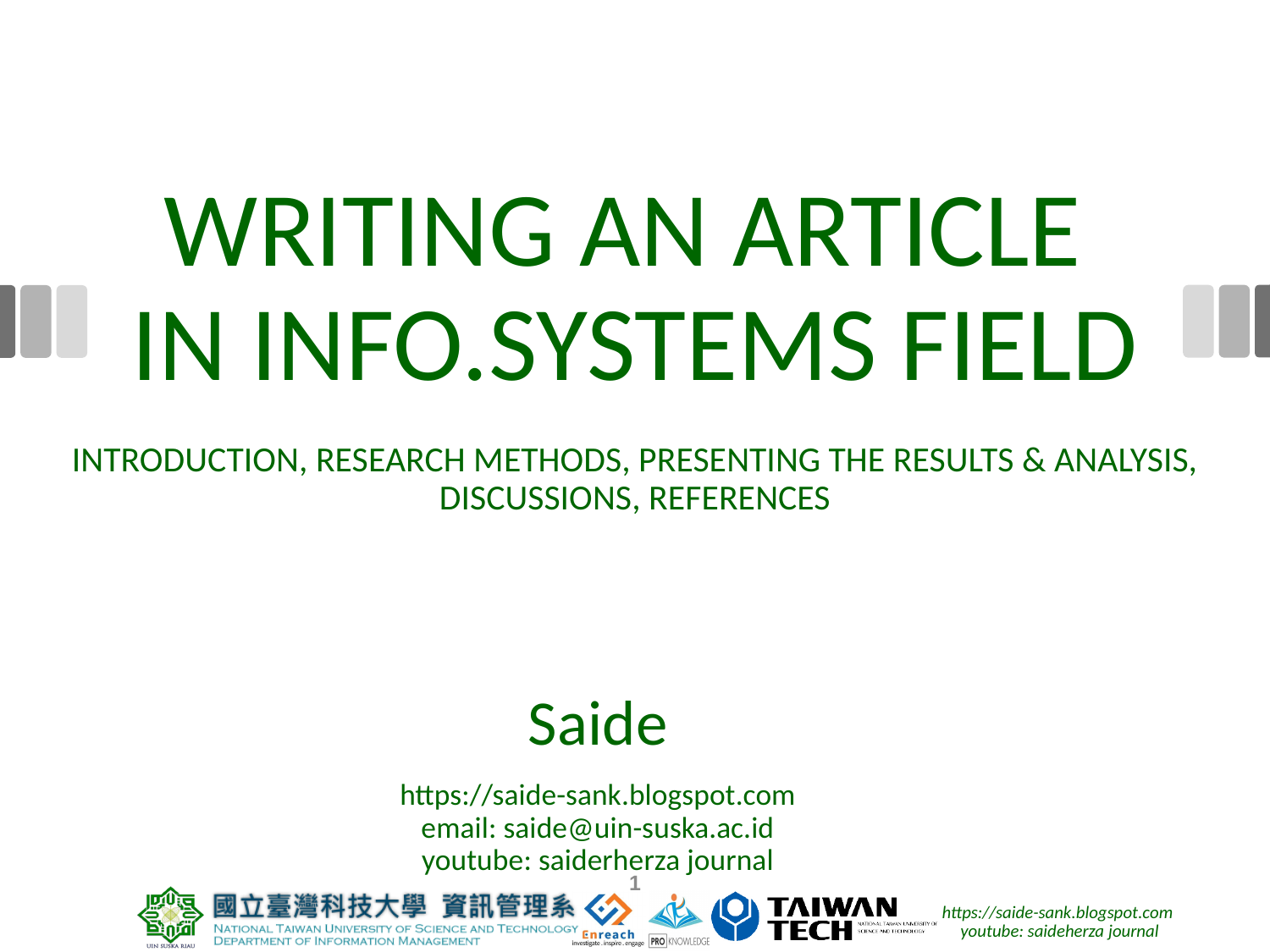

# WRITING AN ARTICLE IN INFO.SYSTEMS FIELD INTRODUCTION, RESEARCH METHODS, PRESENTING THE RESULTS & ANALYSIS, DISCUSSIONS, REFERENCES
Saide
https://saide-sank.blogspot.com
email: saide@uin-suska.ac.id
youtube: saiderherza journal
1